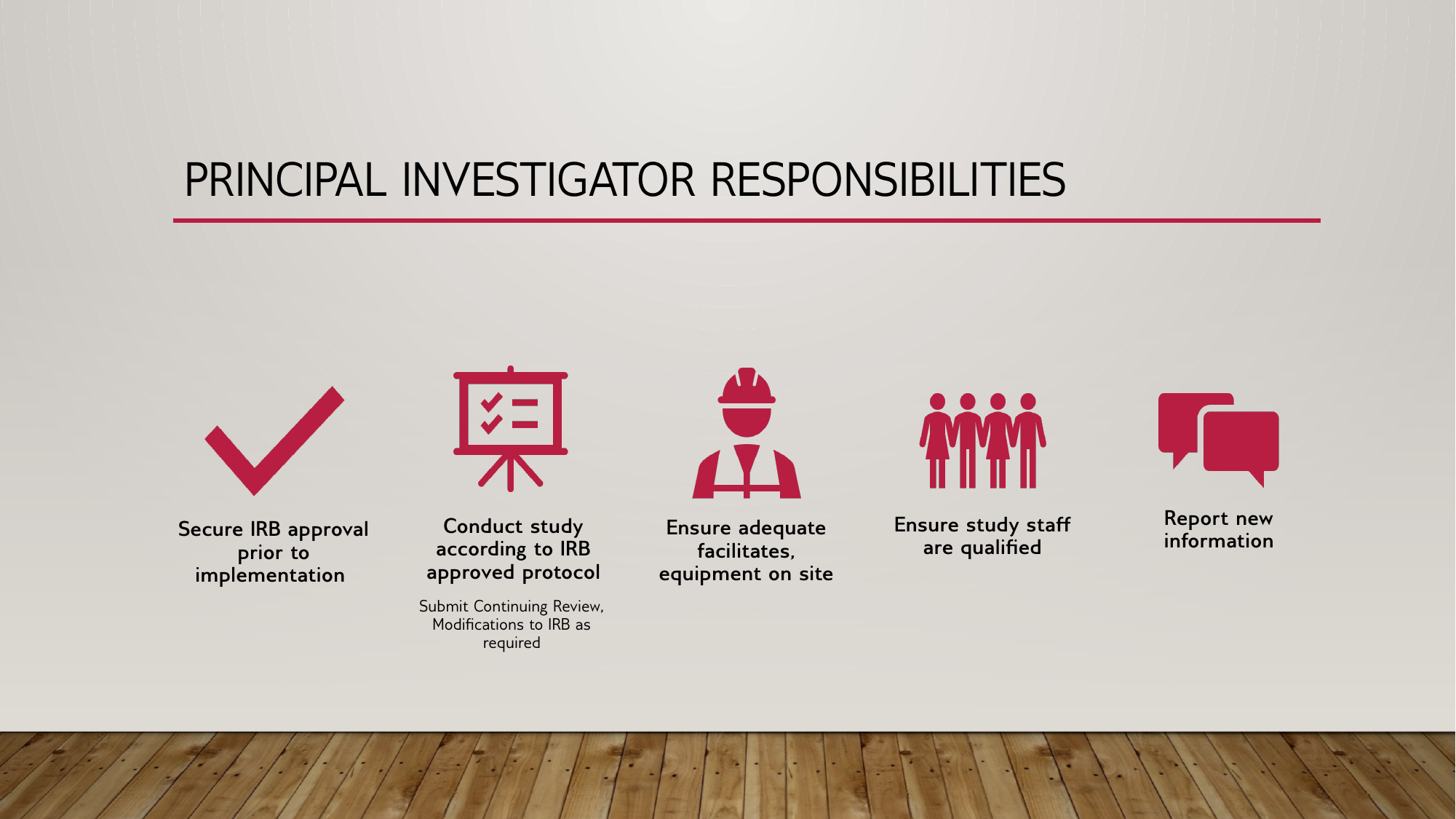

# Principal Investigator Responsibilities
Secure IRB approval prior to implementation
Conduct study according to IRB approved protocol
Submit Continuing Review, Modifications to IRB as required
Ensure adequate facilitates, equipment on site
Ensure study staff are qualified
Report new information